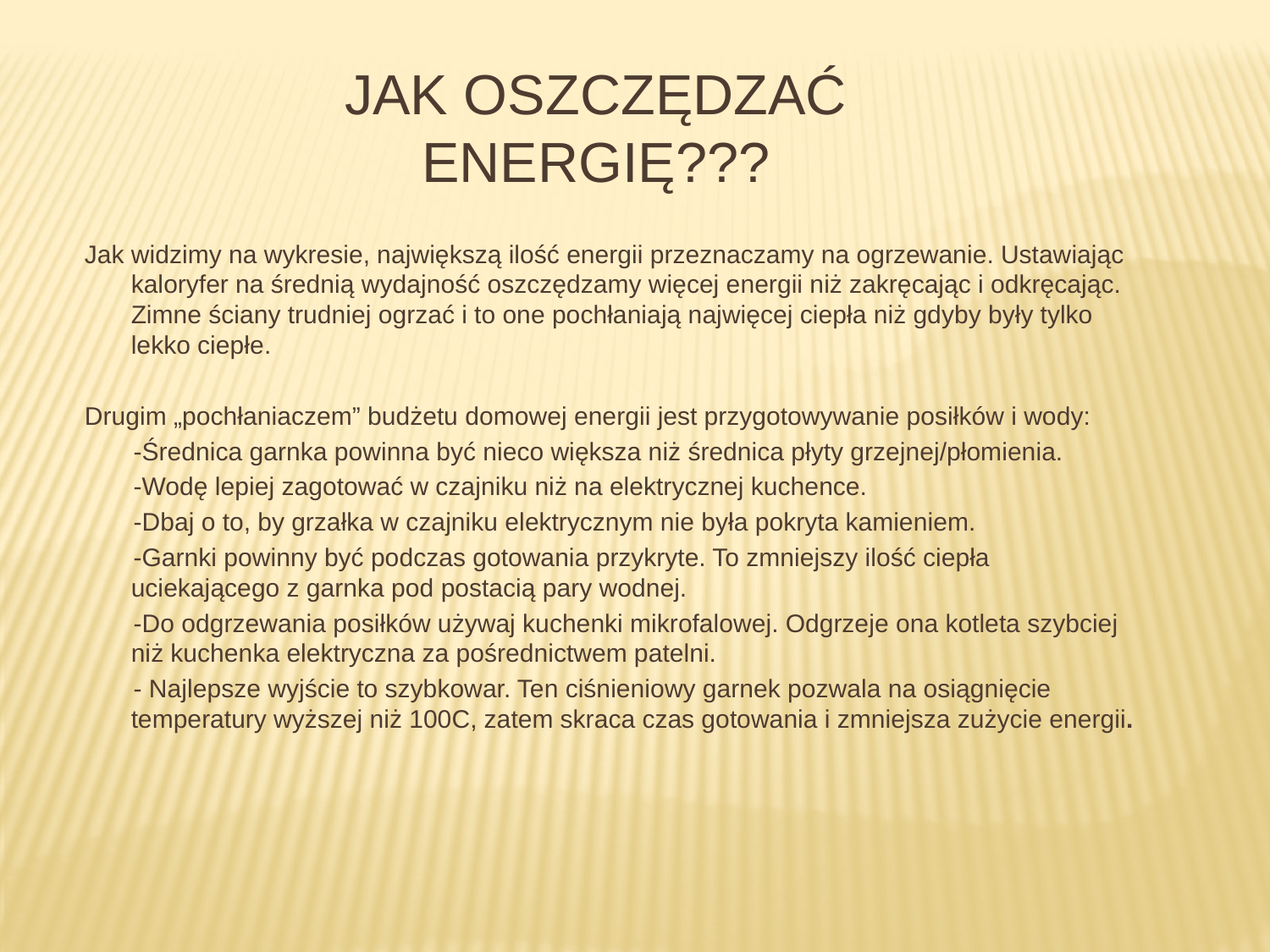

# Jak oszczędzać energię???
Jak widzimy na wykresie, największą ilość energii przeznaczamy na ogrzewanie. Ustawiając kaloryfer na średnią wydajność oszczędzamy więcej energii niż zakręcając i odkręcając. Zimne ściany trudniej ogrzać i to one pochłaniają najwięcej ciepła niż gdyby były tylko lekko ciepłe.

Drugim „pochłaniaczem” budżetu domowej energii jest przygotowywanie posiłków i wody:
       -Średnica garnka powinna być nieco większa niż średnica płyty grzejnej/płomienia.
       -Wodę lepiej zagotować w czajniku niż na elektrycznej kuchence.
       -Dbaj o to, by grzałka w czajniku elektrycznym nie była pokryta kamieniem.
       -Garnki powinny być podczas gotowania przykryte. To zmniejszy ilość ciepła uciekającego z garnka pod postacią pary wodnej.
       -Do odgrzewania posiłków używaj kuchenki mikrofalowej. Odgrzeje ona kotleta szybciej niż kuchenka elektryczna za pośrednictwem patelni.
       - Najlepsze wyjście to szybkowar. Ten ciśnieniowy garnek pozwala na osiągnięcie temperatury wyższej niż 100C, zatem skraca czas gotowania i zmniejsza zużycie energii.